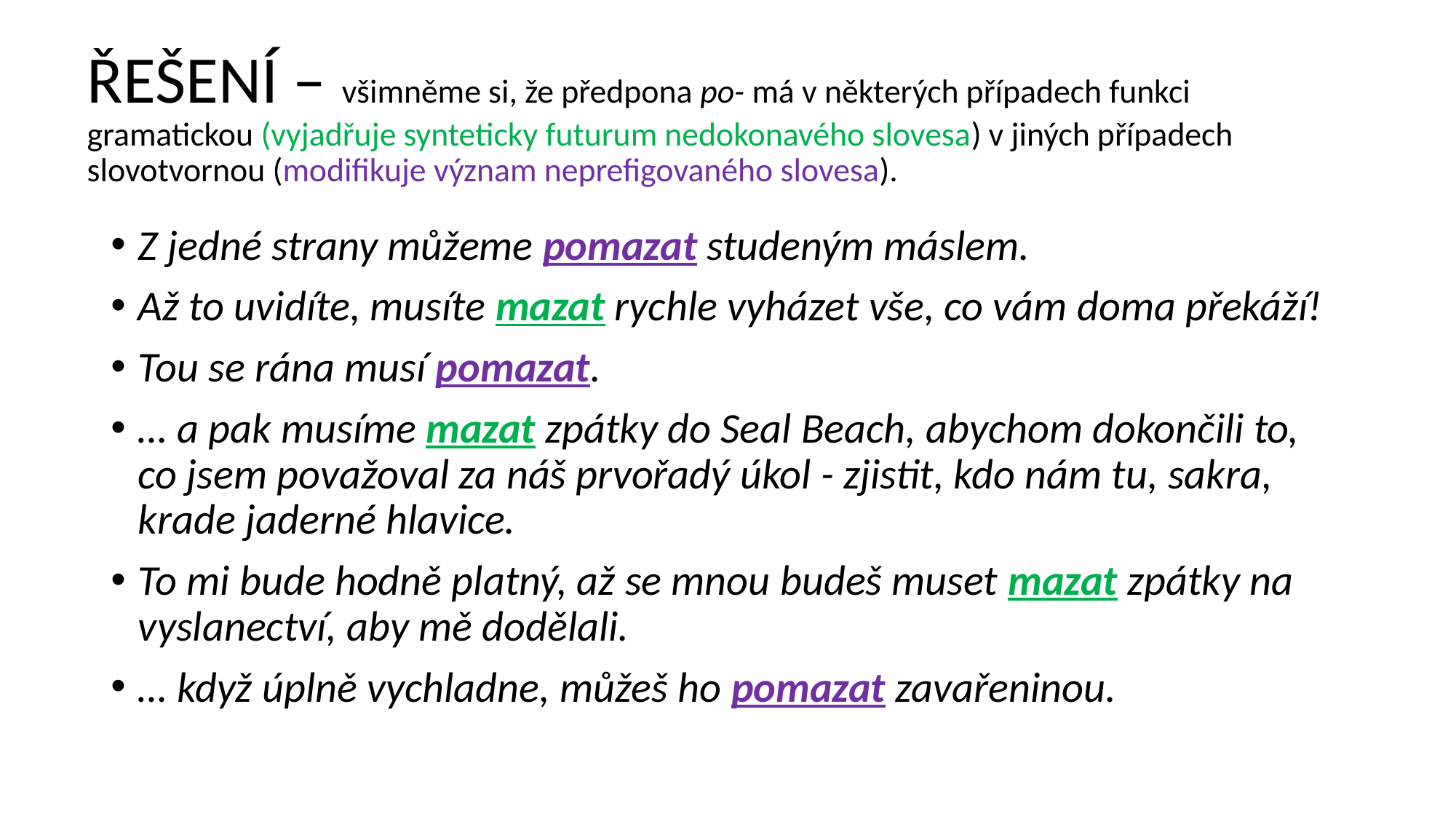

# ŘEŠENÍ – všimněme si, že předpona po- má v některých případech funkci gramatickou (vyjadřuje synteticky futurum nedokonavého slovesa) v jiných případech slovotvornou (modifikuje význam neprefigovaného slovesa).
Z jedné strany můžeme pomazat studeným máslem.
Až to uvidíte, musíte mazat rychle vyházet vše, co vám doma překáží!
Tou se rána musí pomazat.
… a pak musíme mazat zpátky do Seal Beach, abychom dokončili to, co jsem považoval za náš prvořadý úkol - zjistit, kdo nám tu, sakra, krade jaderné hlavice.
To mi bude hodně platný, až se mnou budeš muset mazat zpátky na vyslanectví, aby mě dodělali.
… když úplně vychladne, můžeš ho pomazat zavařeninou.